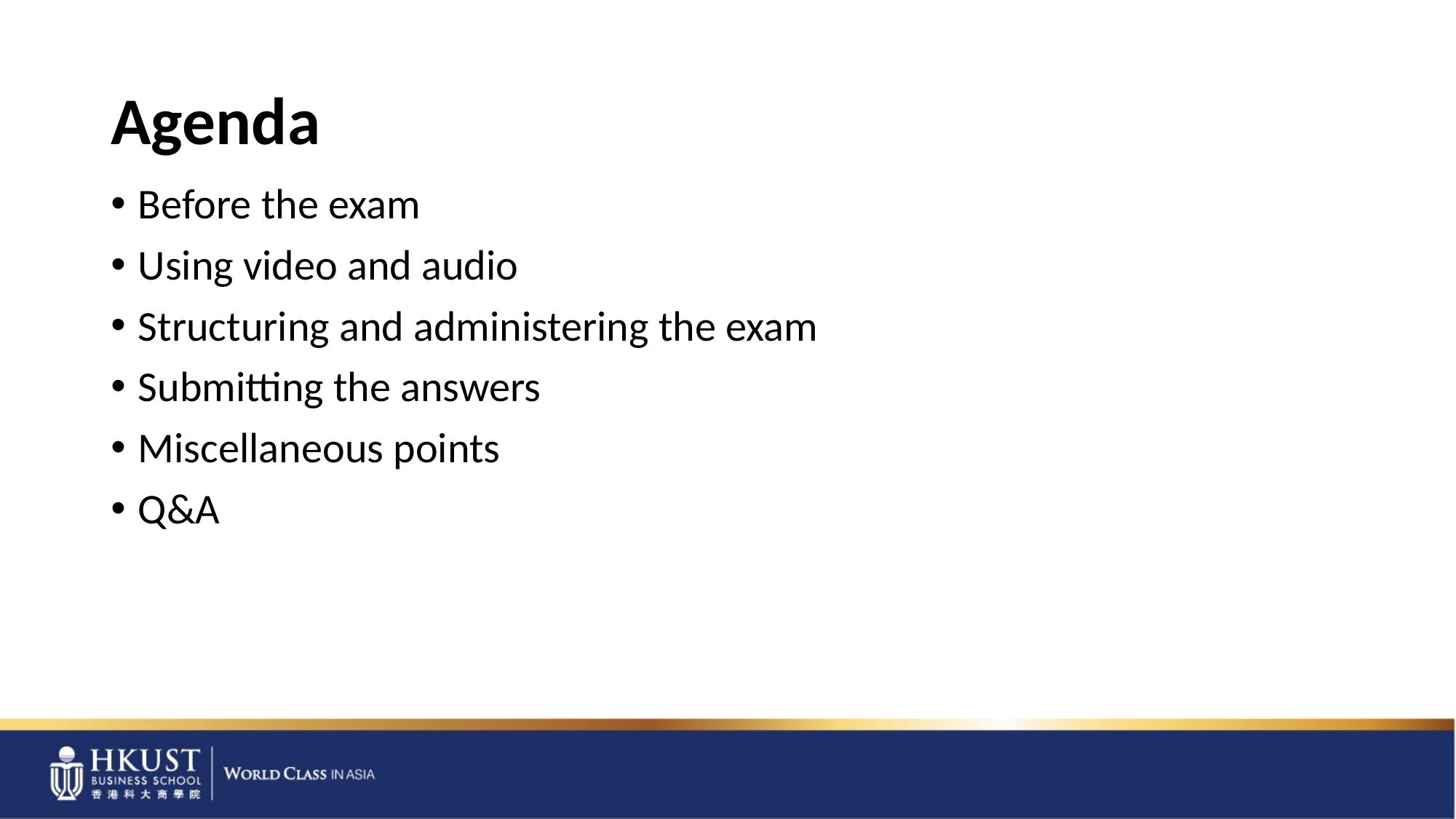

# Agenda
Before the exam
Using video and audio
Structuring and administering the exam
Submitting the answers
Miscellaneous points
Q&A

2